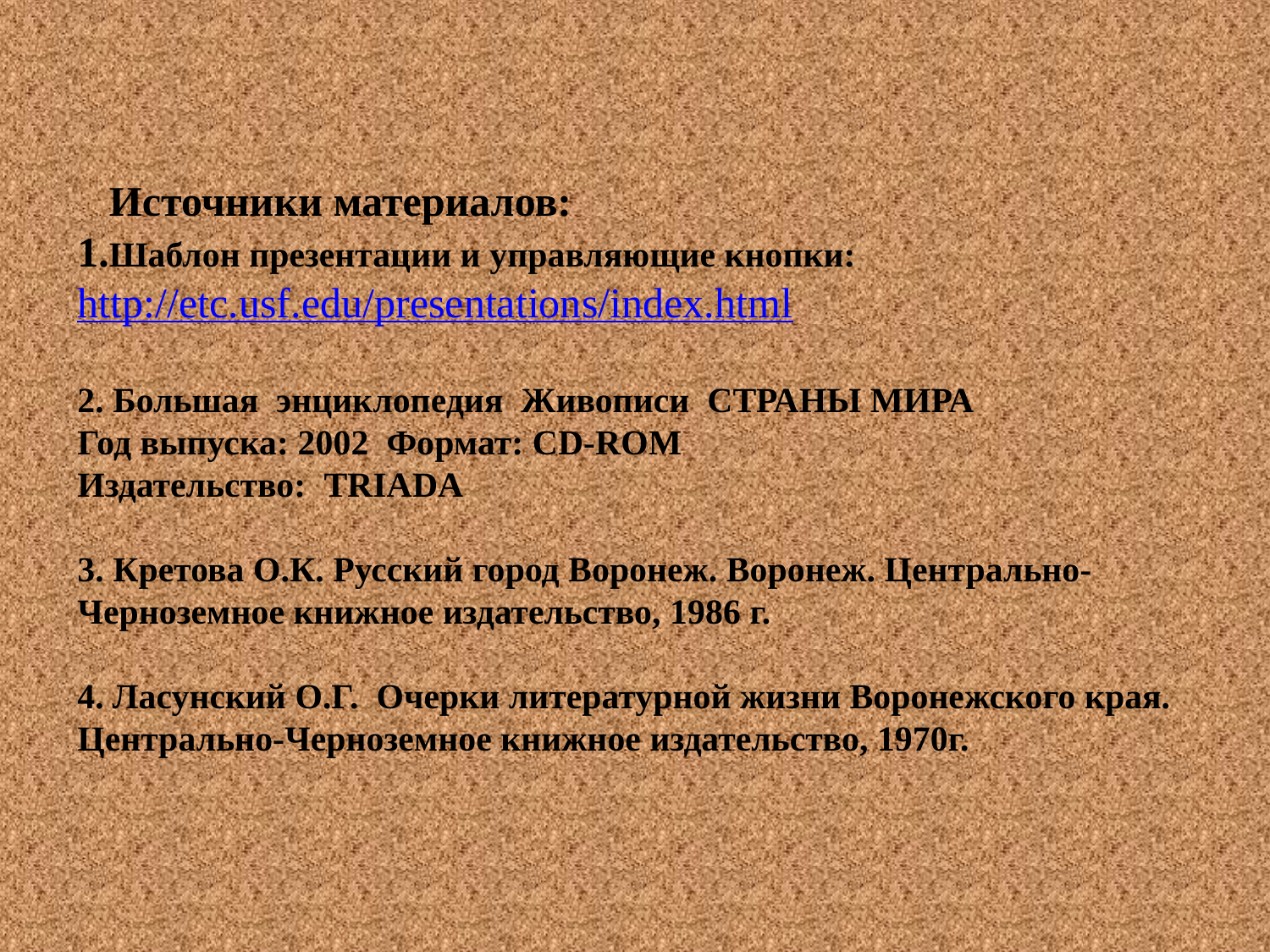

Источники материалов:
1.Шаблон презентации и управляющие кнопки:
http://etc.usf.edu/presentations/index.html

2. Большая  энциклопедия  Живописи  СТРАНЫ МИРА
Год выпуска: 2002  Формат: CD-ROM
Издательство:  TRIADA

3. Кретова О.К. Русский город Воронеж. Воронеж. Центрально-Черноземное книжное издательство, 1986 г.

4. Ласунский О.Г.  Очерки литературной жизни Воронежского края.  Центрально-Черноземное книжное издательство, 1970г.